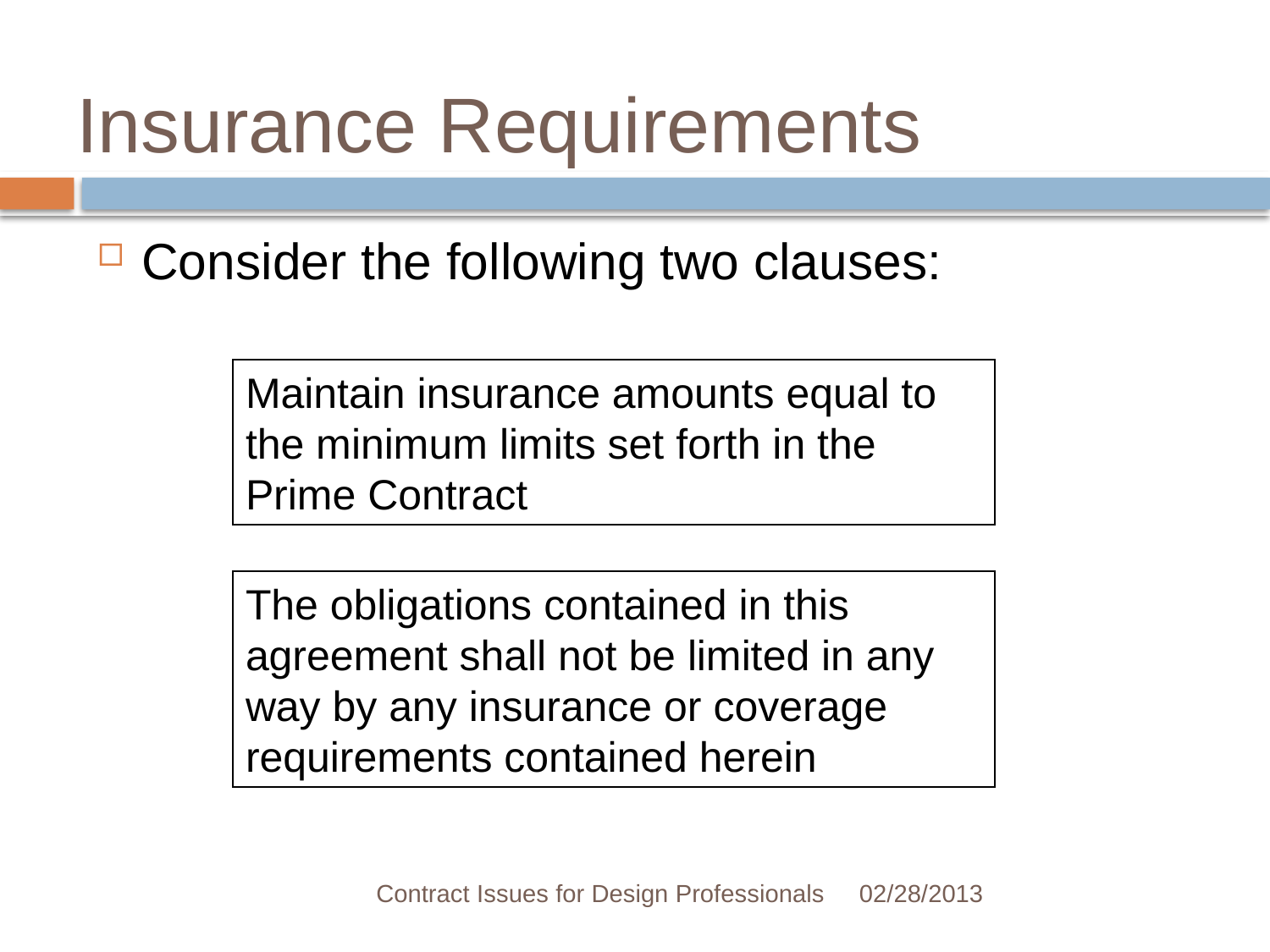

# Insurance Requirements
Consider the following two clauses:
Maintain insurance amounts equal to the minimum limits set forth in the Prime Contract
The obligations contained in this agreement shall not be limited in any way by any insurance or coverage requirements contained herein
Contract Issues for Design Professionals
02/28/2013